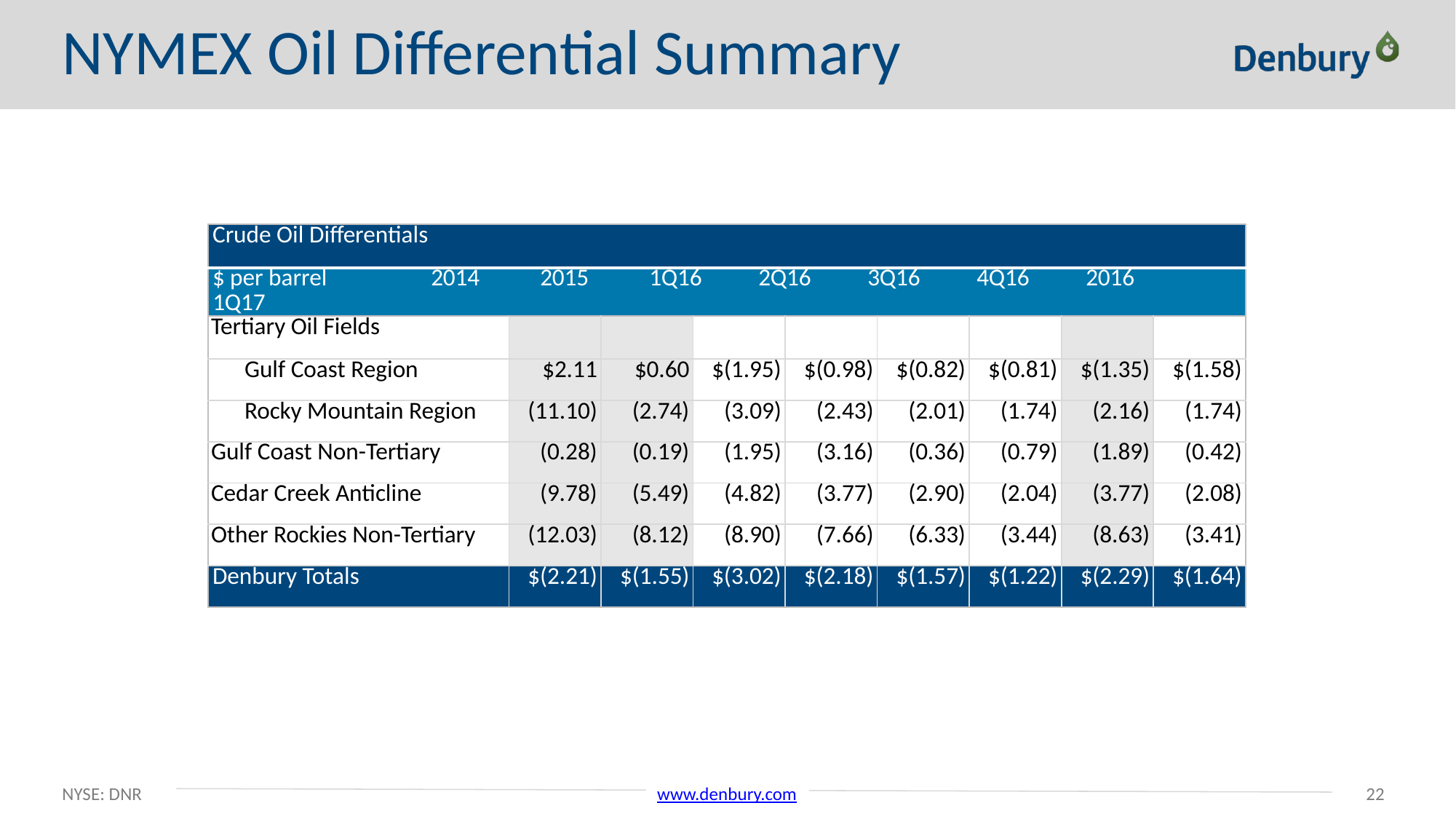

# NYMEX Oil Differential Summary
| Crude Oil Differentials |  |  |  |  |  |  |  |  |
| --- | --- | --- | --- | --- | --- | --- | --- | --- |
| $ per barrel 2014 2015 1Q16 2Q16 3Q16 4Q16 2016 1Q17 |  |  |  |  |  |  |  |  |
| Tertiary Oil Fields |  |  |  |  |  |  |  |  |
| Gulf Coast Region | $2.11 | $0.60 | $(1.95) | $(0.98) | $(0.82) | $(0.81) | $(1.35) | $(1.58) |
| Rocky Mountain Region | (11.10) | (2.74) | (3.09) | (2.43) | (2.01) | (1.74) | (2.16) | (1.74) |
| Gulf Coast Non-Tertiary | (0.28) | (0.19) | (1.95) | (3.16) | (0.36) | (0.79) | (1.89) | (0.42) |
| Cedar Creek Anticline | (9.78) | (5.49) | (4.82) | (3.77) | (2.90) | (2.04) | (3.77) | (2.08) |
| Other Rockies Non-Tertiary | (12.03) | (8.12) | (8.90) | (7.66) | (6.33) | (3.44) | (8.63) | (3.41) |
| Denbury Totals | $(2.21) | $(1.55) | $(3.02) | $(2.18) | $(1.57) | $(1.22) | $(2.29) | $(1.64) |

NYSE: DNR
22
www.denbury.com